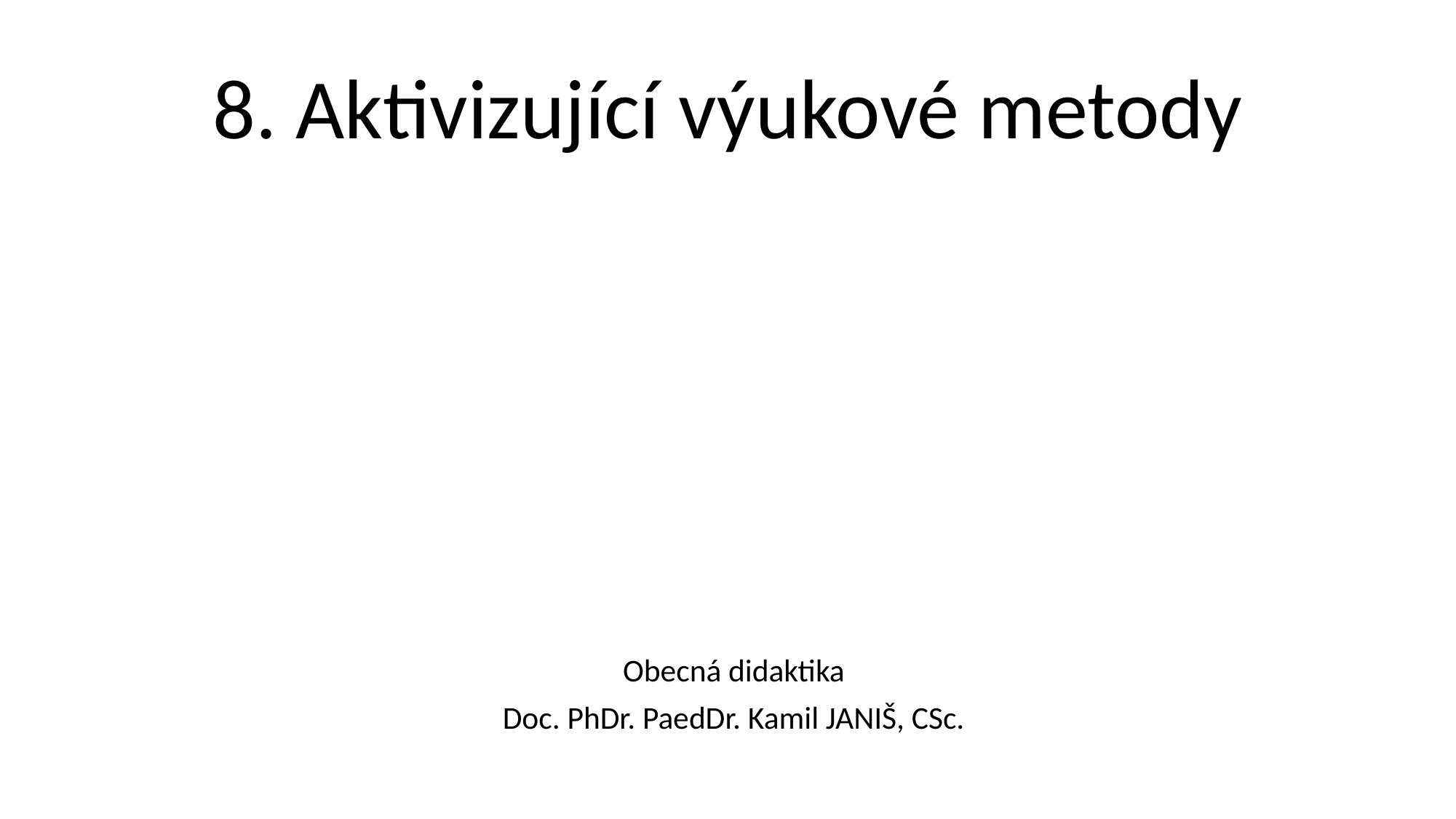

# 8. Aktivizující výukové metody
Obecná didaktika
Doc. PhDr. PaedDr. Kamil JANIŠ, CSc.